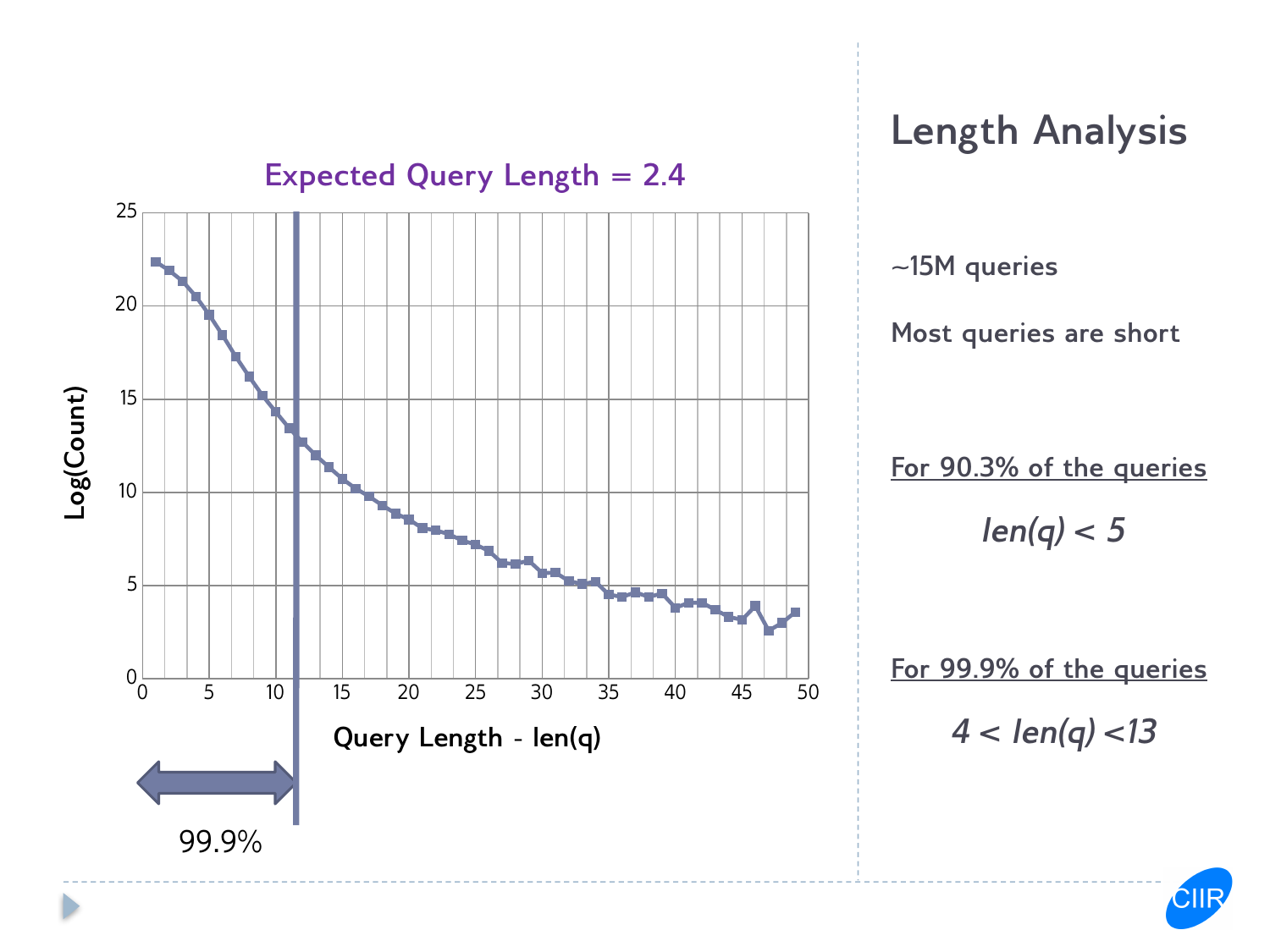

# Length Analysis
Expected Query Length = 2.4

~15M queries
Most queries are short

For 90.3% of the queries
len(q) < 5

For 99.9% of the queries
4 < len(q) <13

### Chart

| Category |  |
|---|---|
99.9%